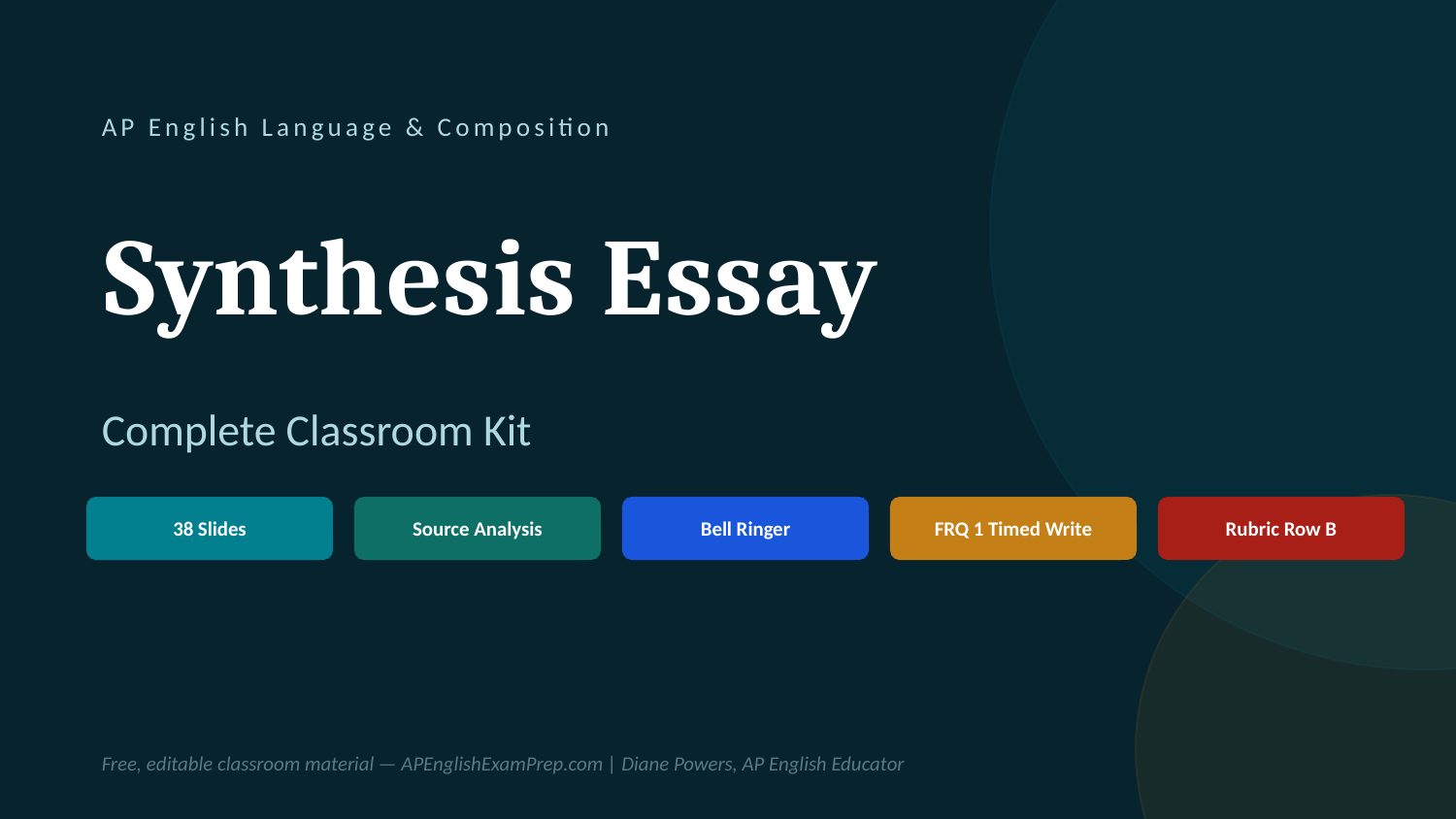

AP English Language & Composition
Synthesis Essay
Complete Classroom Kit

38 Slides

Source Analysis

Bell Ringer

FRQ 1 Timed Write

Rubric Row B
Free, editable classroom material — APEnglishExamPrep.com | Diane Powers, AP English Educator